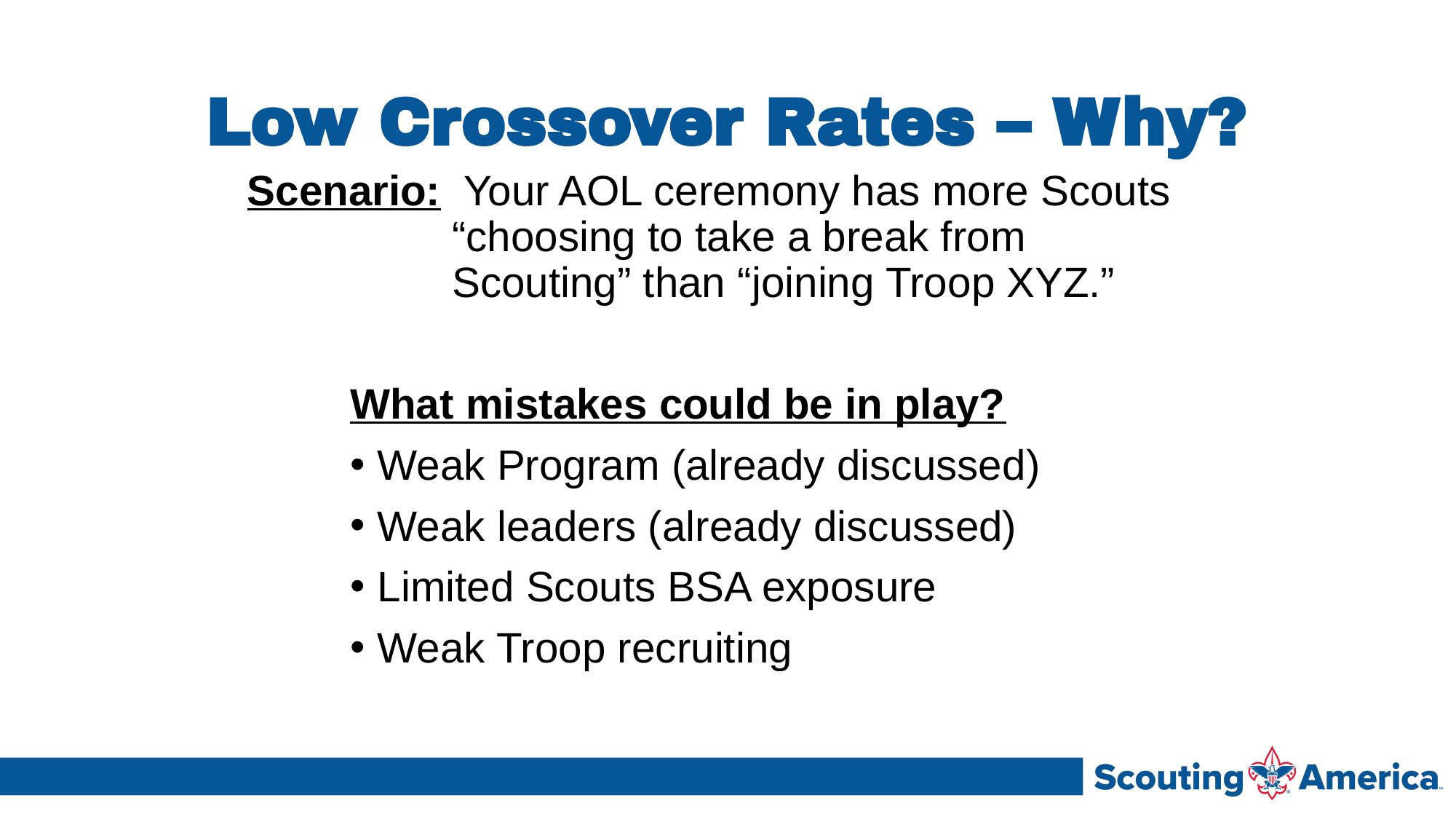

# Low Crossover Rates – Why?
Scenario:  Your AOL ceremony has more Scouts “choosing to take a break from Scouting” than “joining Troop XYZ.”

What mistakes could be in play?
Weak Program (already discussed)
Weak leaders (already discussed)
Limited Scouts BSA exposure
Weak Troop recruiting